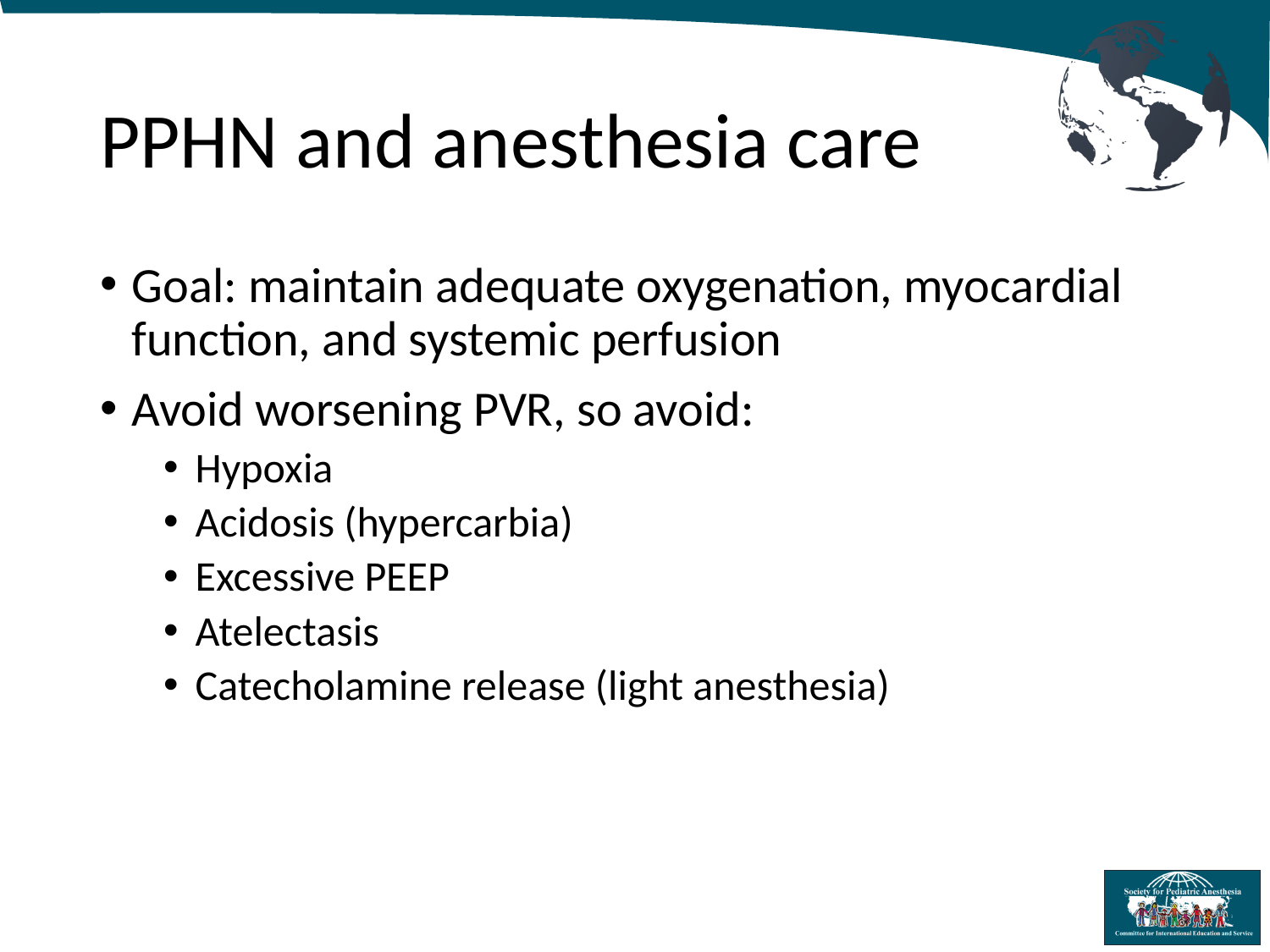

# PPHN and anesthesia care
Goal: maintain adequate oxygenation, myocardial function, and systemic perfusion
Avoid worsening PVR, so avoid:
Hypoxia
Acidosis (hypercarbia)
Excessive PEEP
Atelectasis
Catecholamine release (light anesthesia)